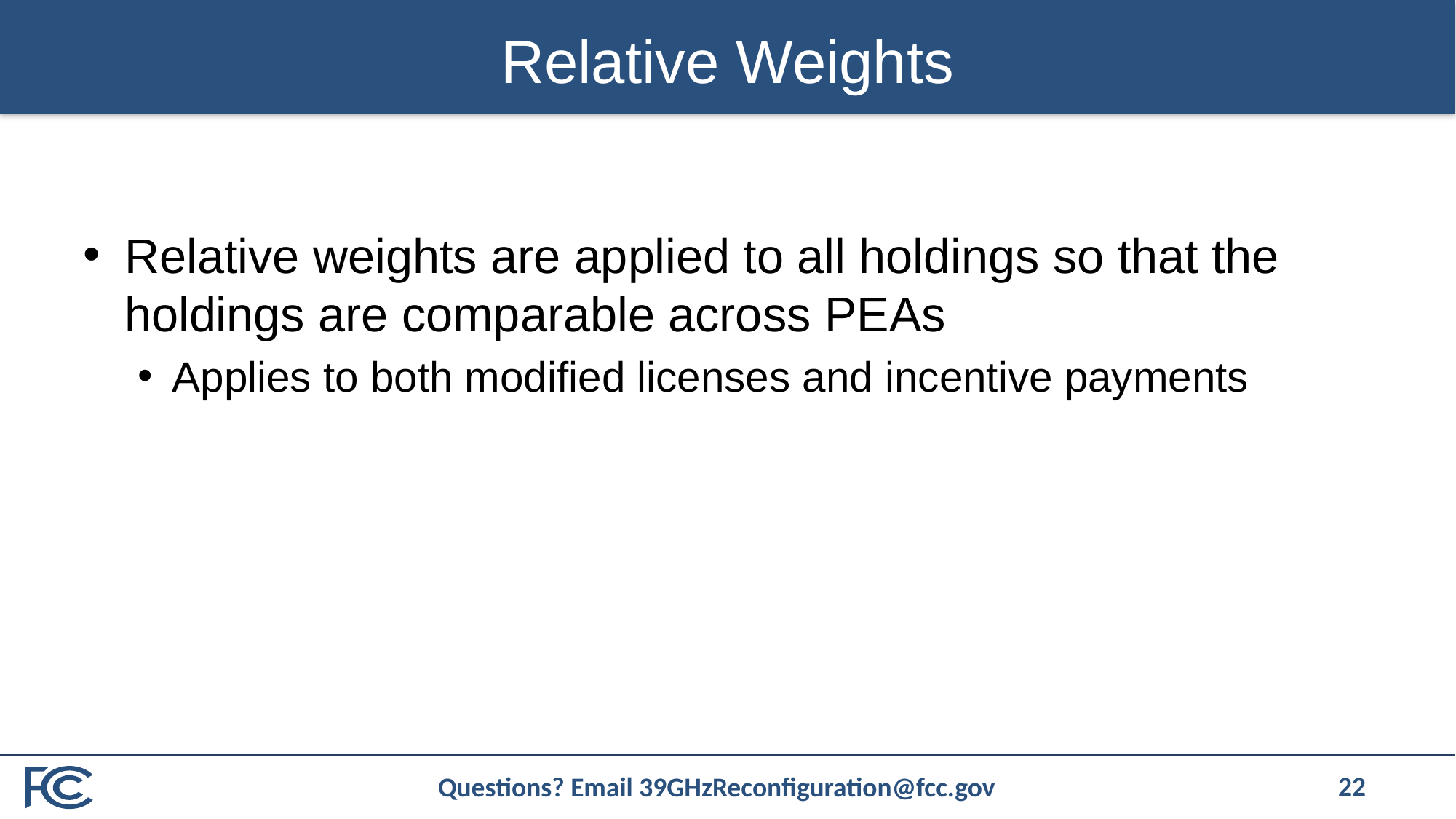

# Relative Weights

Relative weights are applied to all holdings so that the holdings are comparable across PEAs
Applies to both modified licenses and incentive payments